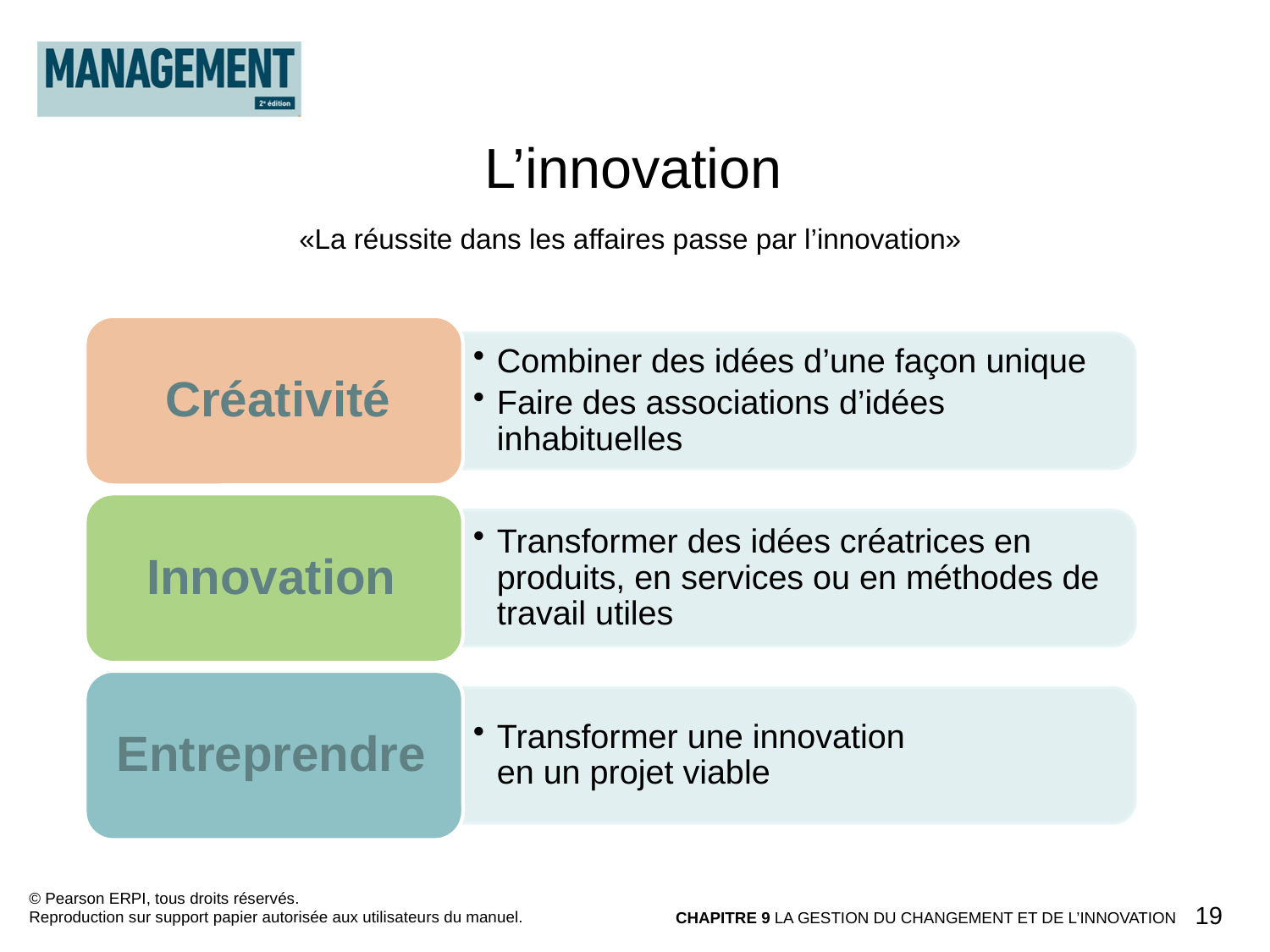

L’innovation

«La réussite dans les affaires passe par l’innovation»

Combiner des idées d’une façon unique
Faire des associations d’idées inhabituelles
Créativité
Transformer des idées créatrices en produits, en services ou en méthodes de travail utiles
Innovation
Transformer une innovation
en un projet viable
Entreprendre
© Pearson ERPI, tous droits réservés.
Reproduction sur support papier autorisée aux utilisateurs du manuel.

19
CHAPITRE 9 LA GESTION DU CHANGEMENT ET DE L’INNOVATION